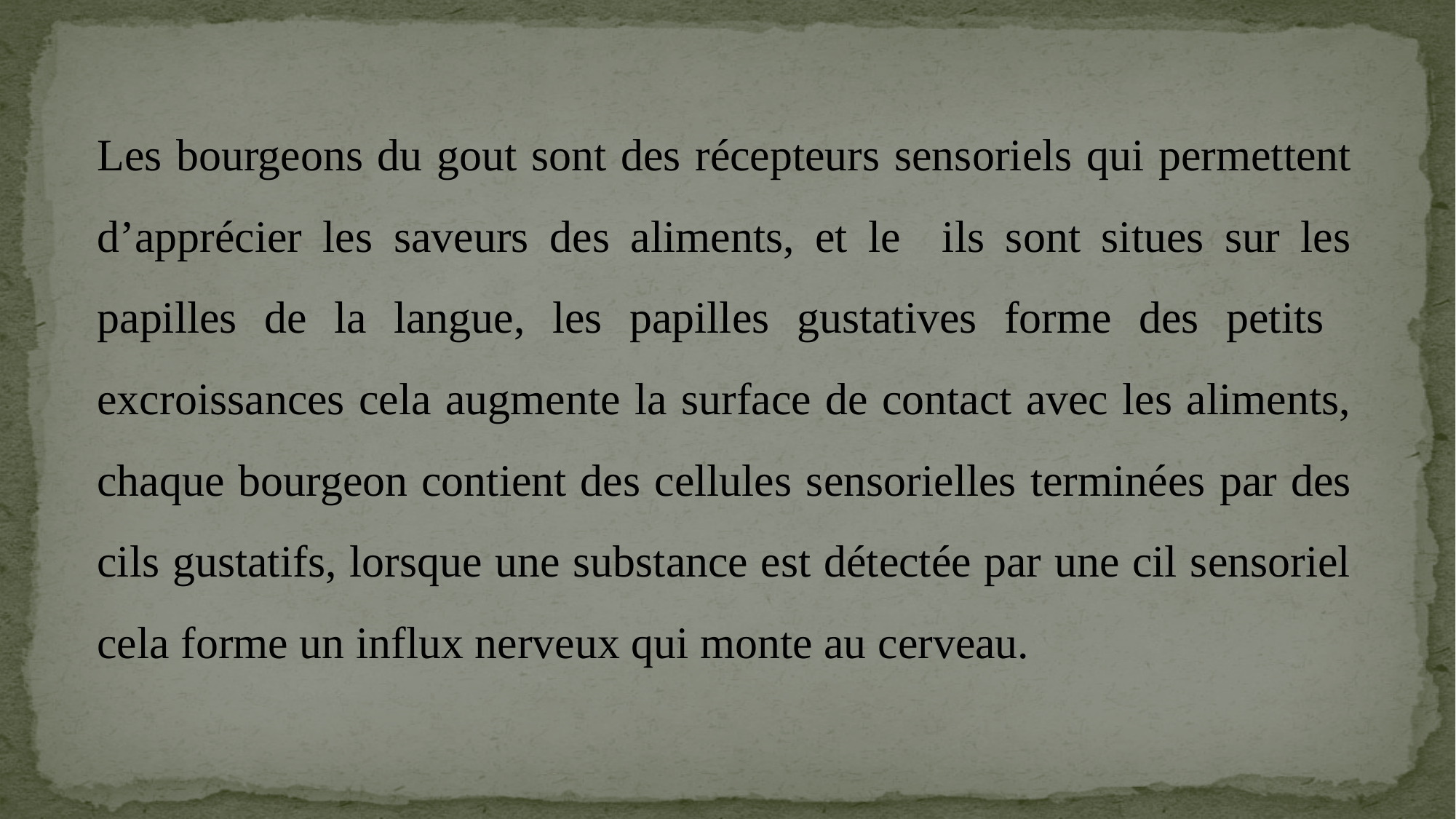

Les bourgeons du gout sont des récepteurs sensoriels qui permettent d’apprécier les saveurs des aliments, et le  ils sont situes sur les papilles de la langue, les papilles gustatives forme des petits  excroissances cela augmente la surface de contact avec les aliments, chaque bourgeon contient des cellules sensorielles terminées par des cils gustatifs, lorsque une substance est détectée par une cil sensoriel cela forme un influx nerveux qui monte au cerveau.